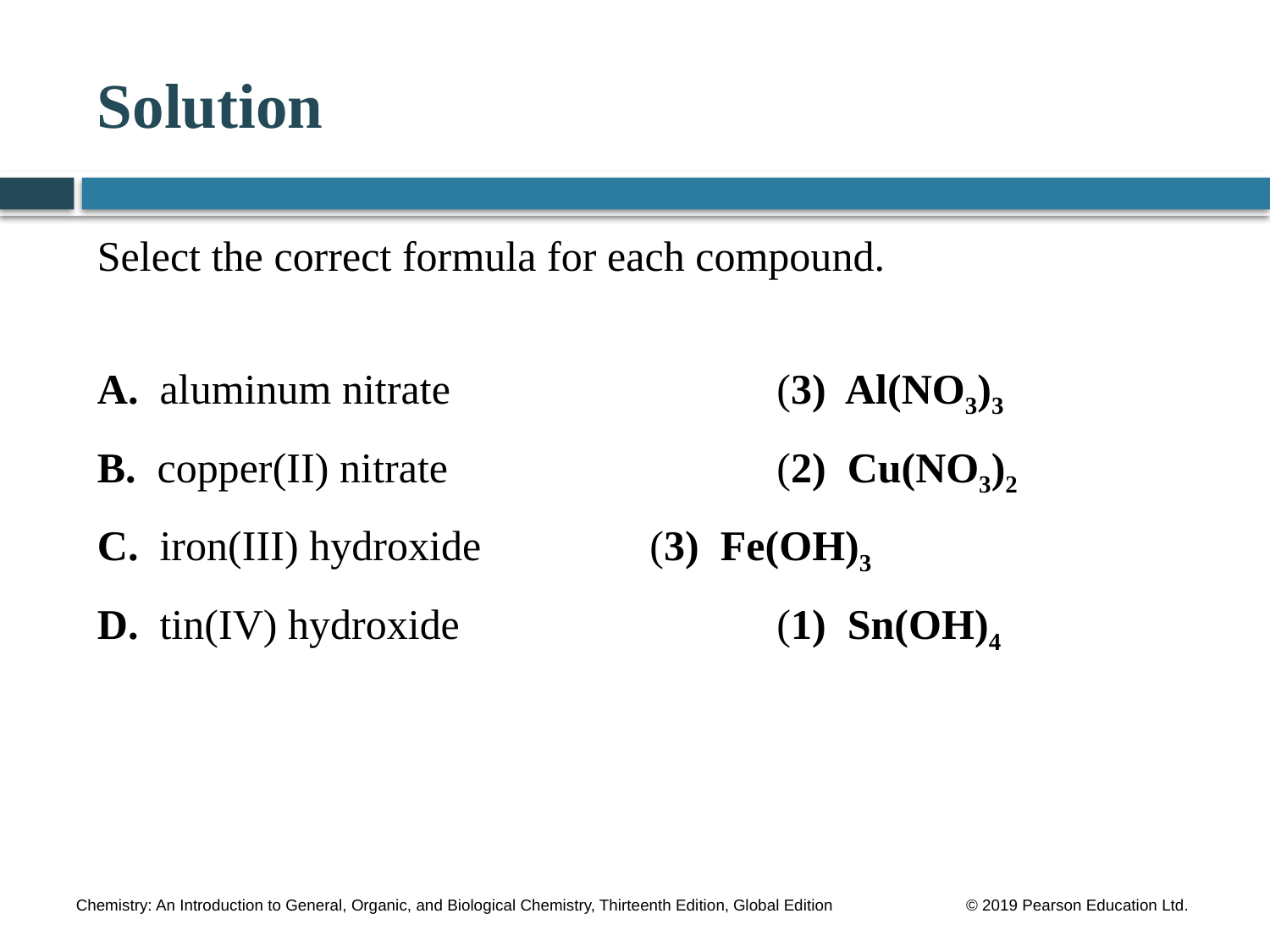

# Solution
Select the correct formula for each compound.

A.  aluminum nitrate 		 	(3)  Al(NO3)3
B.  copper(II) nitrate		     	(2)  Cu(NO3)2
C.  iron(III) hydroxide	  	(3)  Fe(OH)3
D.  tin(IV) hydroxide		   	(1)  Sn(OH)4